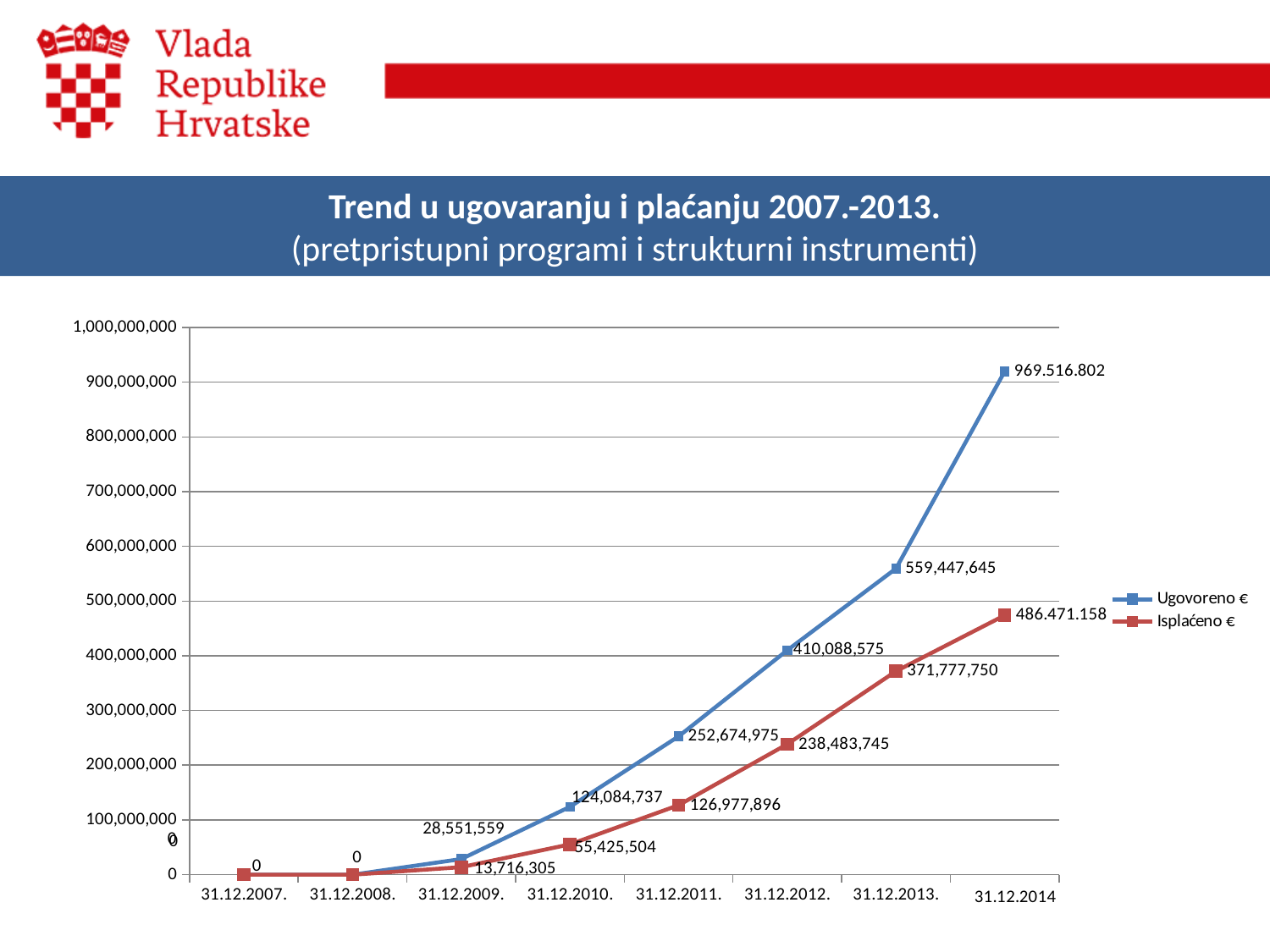

Trend u ugovaranju i plaćanju 2007.-2013.
(pretpristupni programi i strukturni instrumenti)

### Chart

| Category | Ugovoreno € | Isplaćeno € |
|---|---|---|
| 31.12.2007. | 0.0 | 0.0 |
| 31.12.2008. | 0.0 | 0.0 |
| 31.12.2009. | 28551559.18 | 13716305.08 |
| 31.12.2010. | 124084736.63 | 55425503.67 |
| 31.12.2011. | 252674975.0 | 126977896.34 |
| 31.12.2012. | 410088574.82 | 238483745.42 |
| 31.12.2013. | 559447644.76 | 371777749.94 |
| 12.12.2014. | 919818323.0 | 473860732.0 |